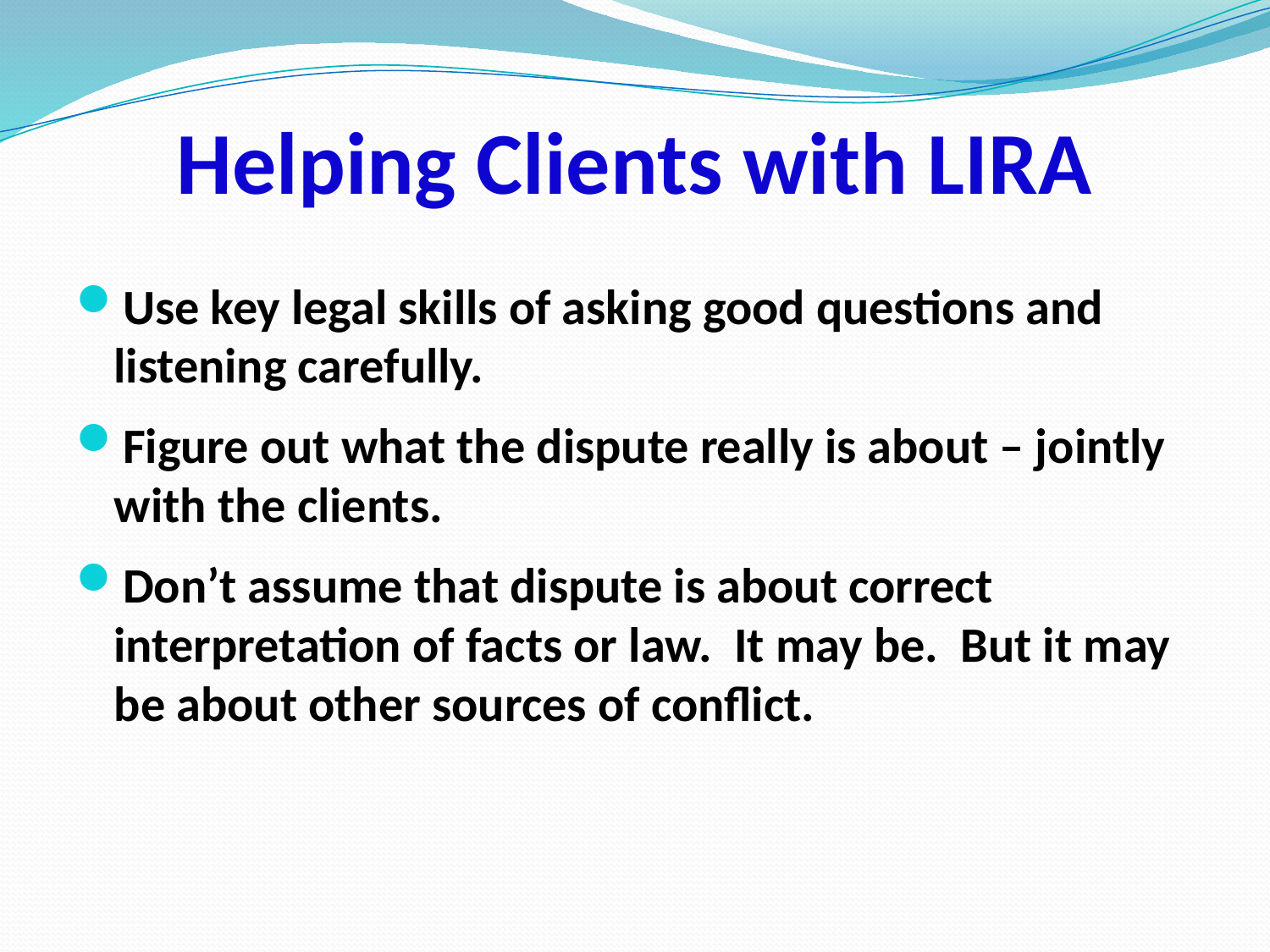

# Helping Clients with LIRA
Use key legal skills of asking good questions and listening carefully.
Figure out what the dispute really is about – jointly with the clients.
Don’t assume that dispute is about correct interpretation of facts or law.  It may be.  But it may be about other sources of conflict.